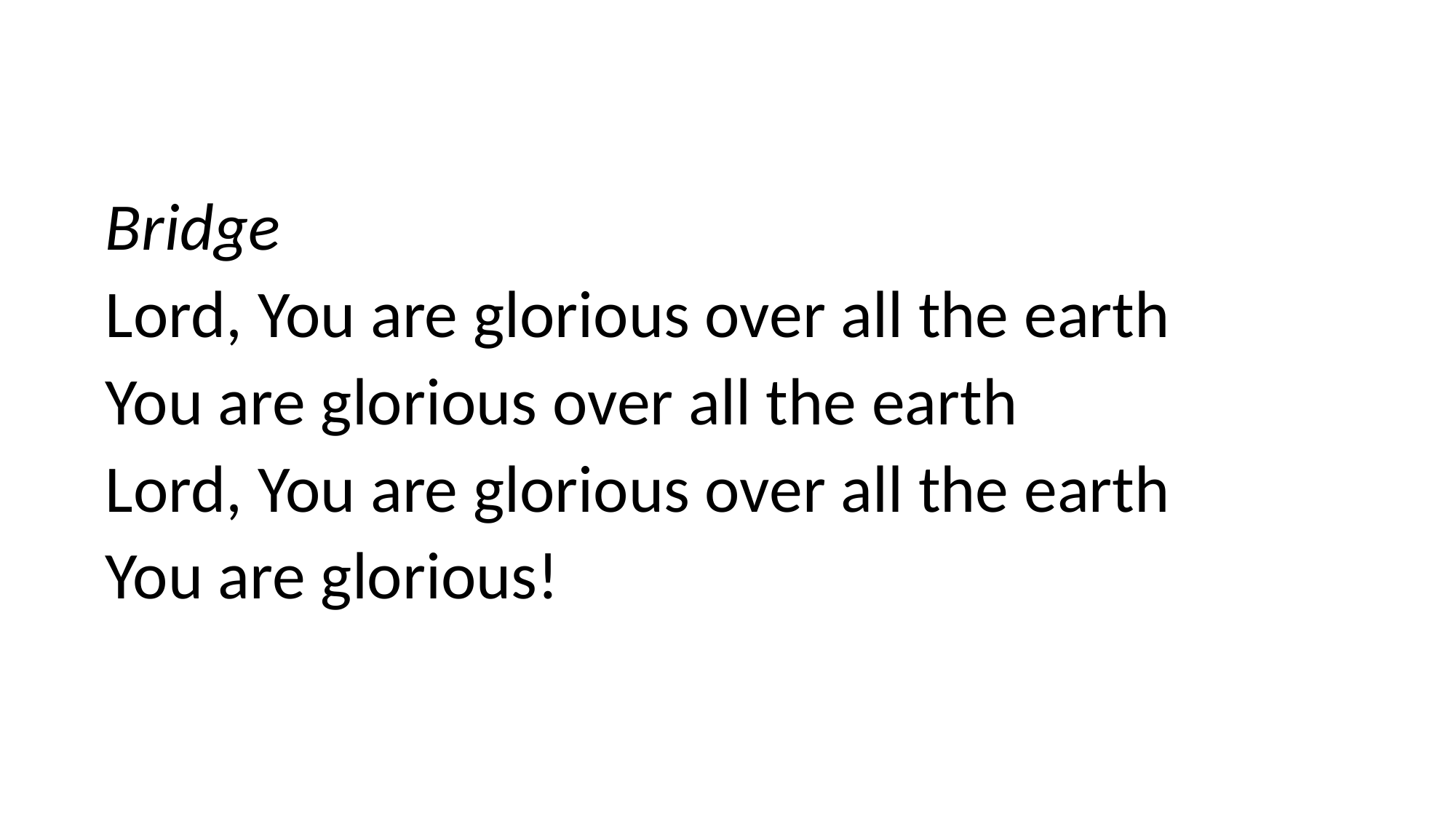

Bridge
Lord, You are glorious over all the earth
You are glorious over all the earth
Lord, You are glorious over all the earth
You are glorious!